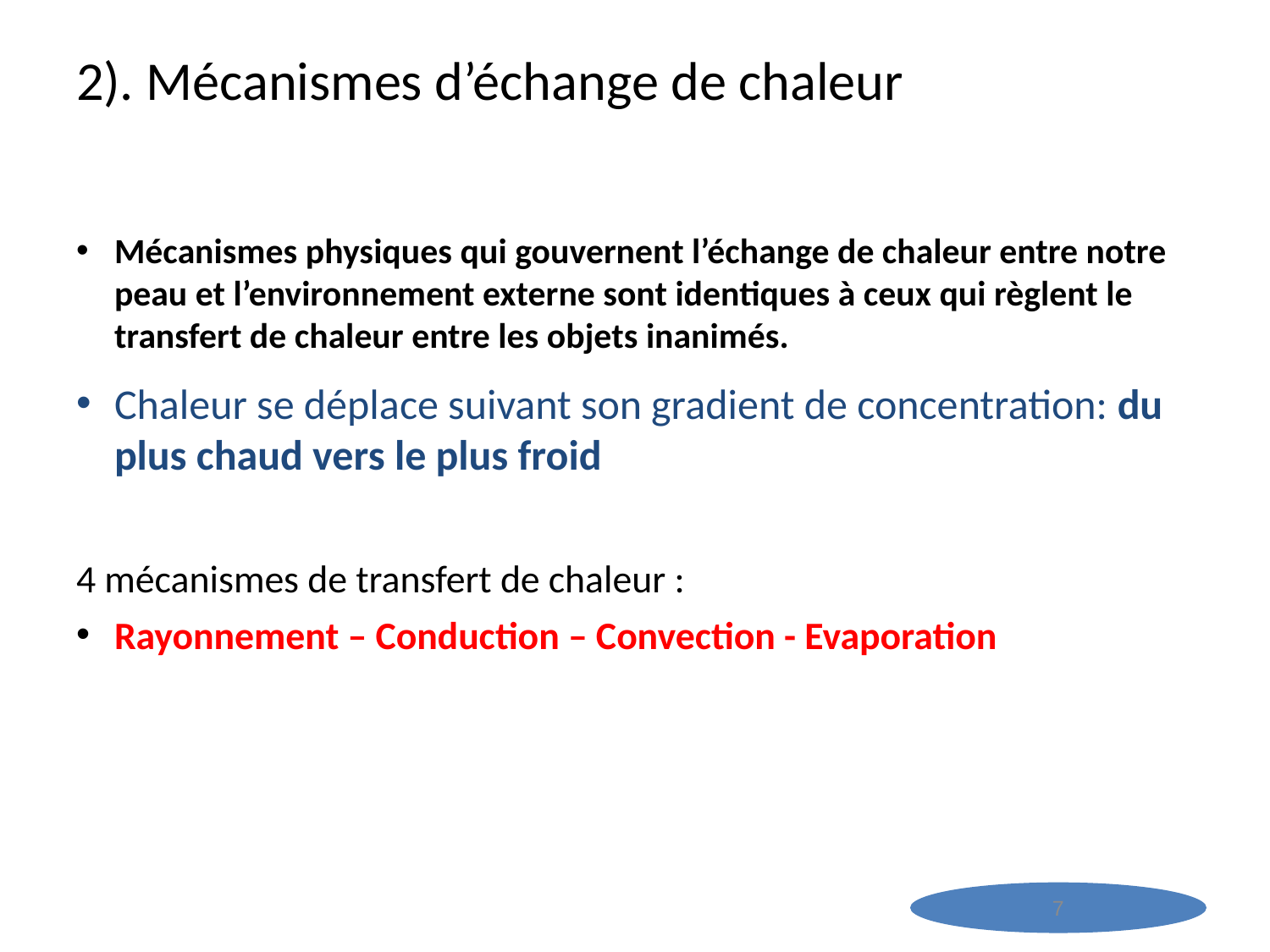

# 2). Mécanismes d’échange de chaleur
Mécanismes physiques qui gouvernent l’échange de chaleur entre notre peau et l’environnement externe sont identiques à ceux qui règlent le transfert de chaleur entre les objets inanimés.
Chaleur se déplace suivant son gradient de concentration: du plus chaud vers le plus froid

4 mécanismes de transfert de chaleur :
Rayonnement – Conduction – Convection - Evaporation

7